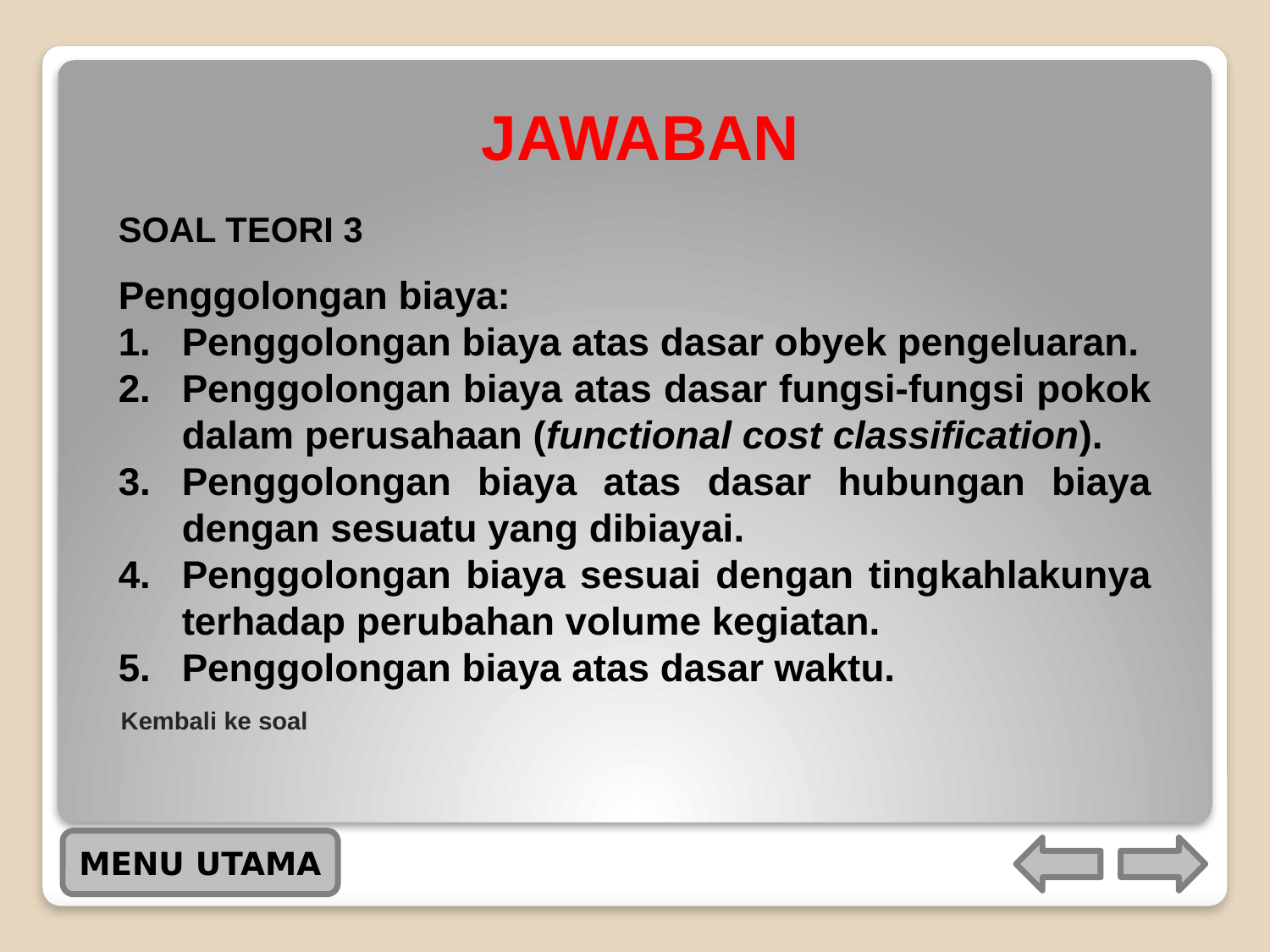

# JAWABAN
SOAL TEORI 3
Penggolongan biaya:
Penggolongan biaya atas dasar obyek pengeluaran.
Penggolongan biaya atas dasar fungsi-fungsi pokok dalam perusahaan (functional cost classification).
Penggolongan biaya atas dasar hubungan biaya dengan sesuatu yang dibiayai.
Penggolongan biaya sesuai dengan tingkahlakunya terhadap perubahan volume kegiatan.
Penggolongan biaya atas dasar waktu.
Kembali ke soal
MENU UTAMA